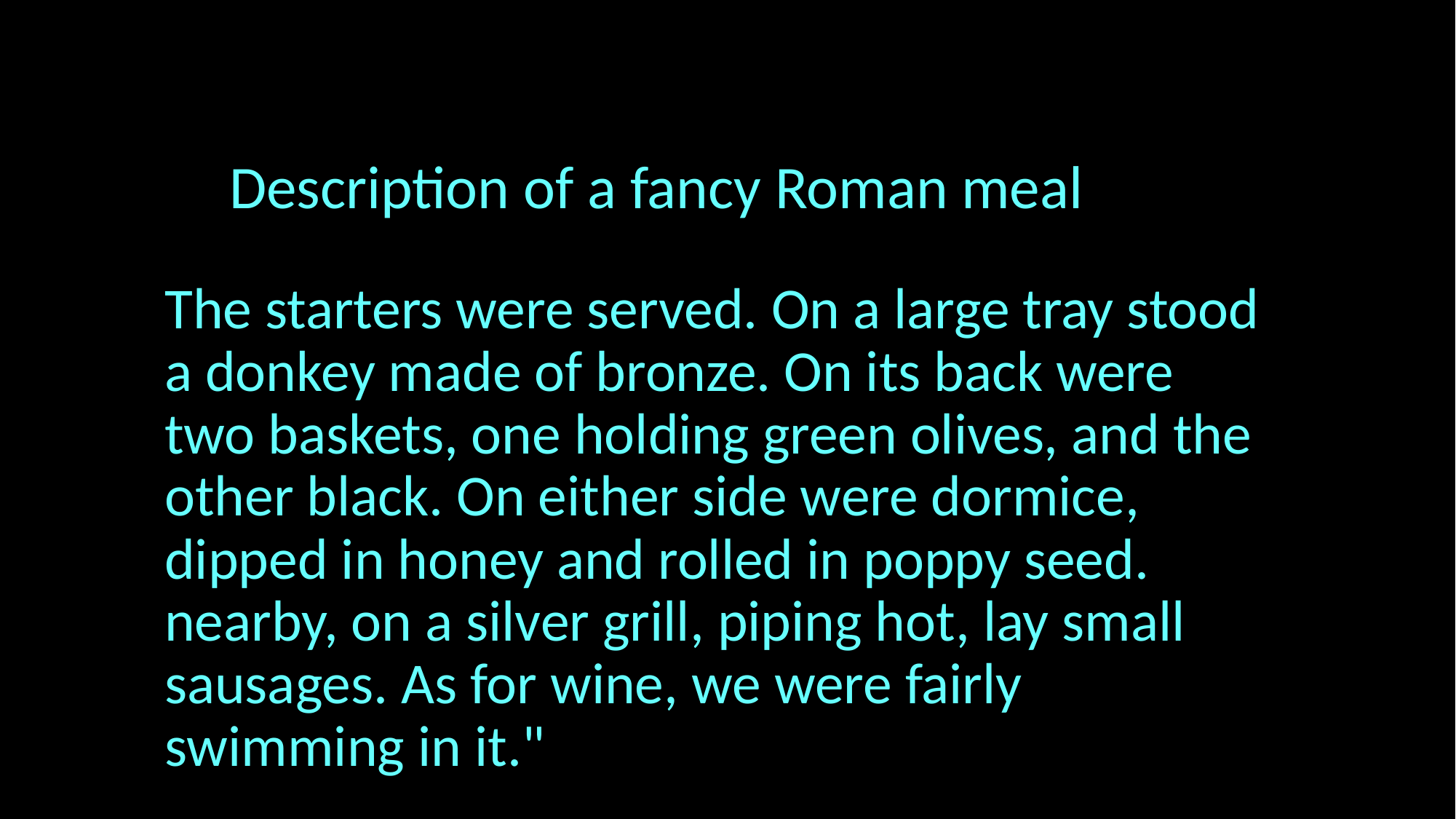

# Description of a fancy Roman meal
The starters were served. On a large tray stood a donkey made of bronze. On its back were two baskets, one holding green olives, and the other black. On either side were dormice, dipped in honey and rolled in poppy seed. nearby, on a silver grill, piping hot, lay small sausages. As for wine, we were fairly swimming in it."